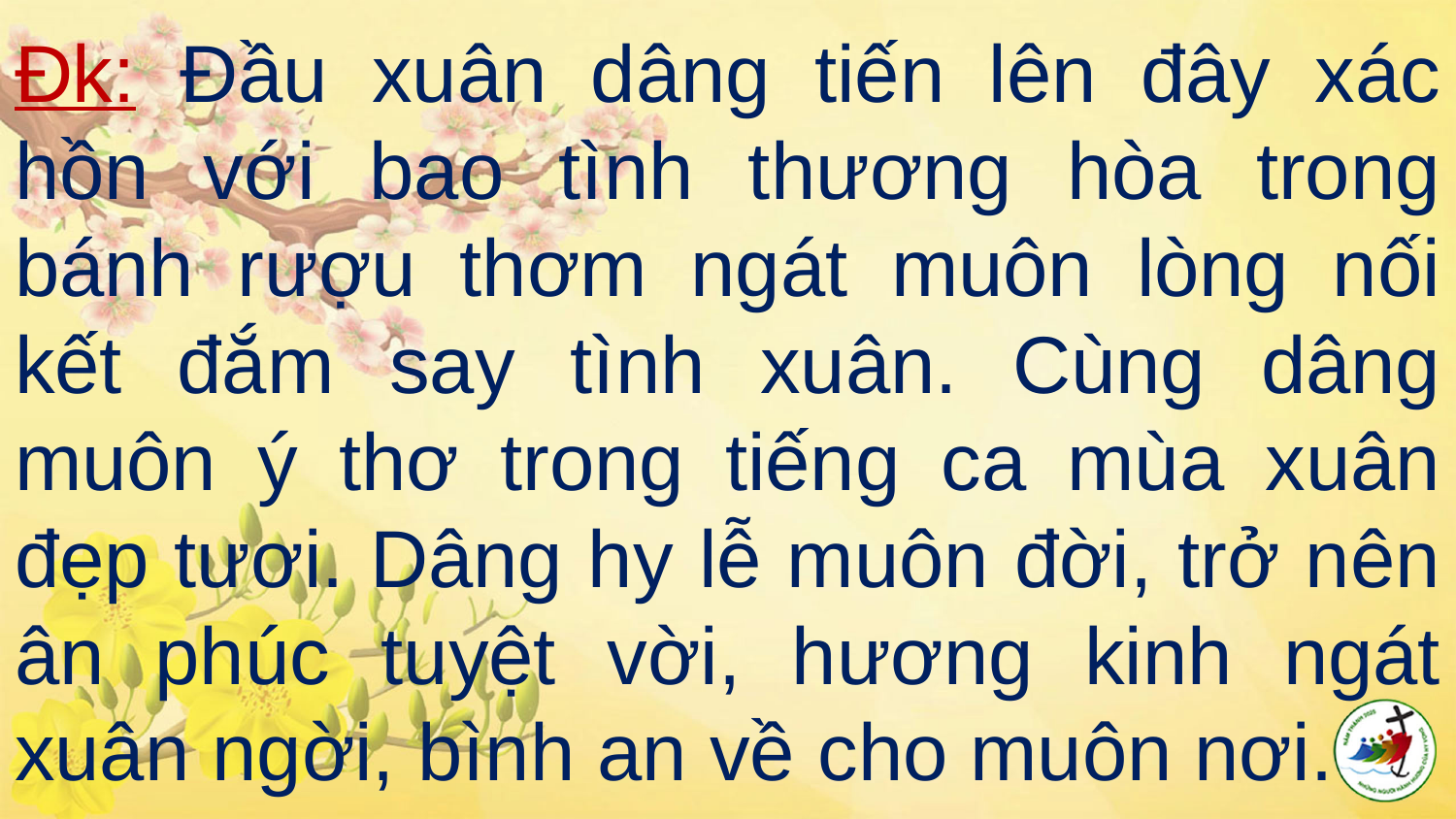

# Đk: Đầu xuân dâng tiến lên đây xác hồn với bao tình thương hòa trong bánh rượu thơm ngát muôn lòng nối kết đắm say tình xuân. Cùng dâng muôn ý thơ trong tiếng ca mùa xuân đẹp tươi. Dâng hy lễ muôn đời, trở nên ân phúc tuyệt vời, hương kinh ngát xuân ngời, bình an về cho muôn nơi.